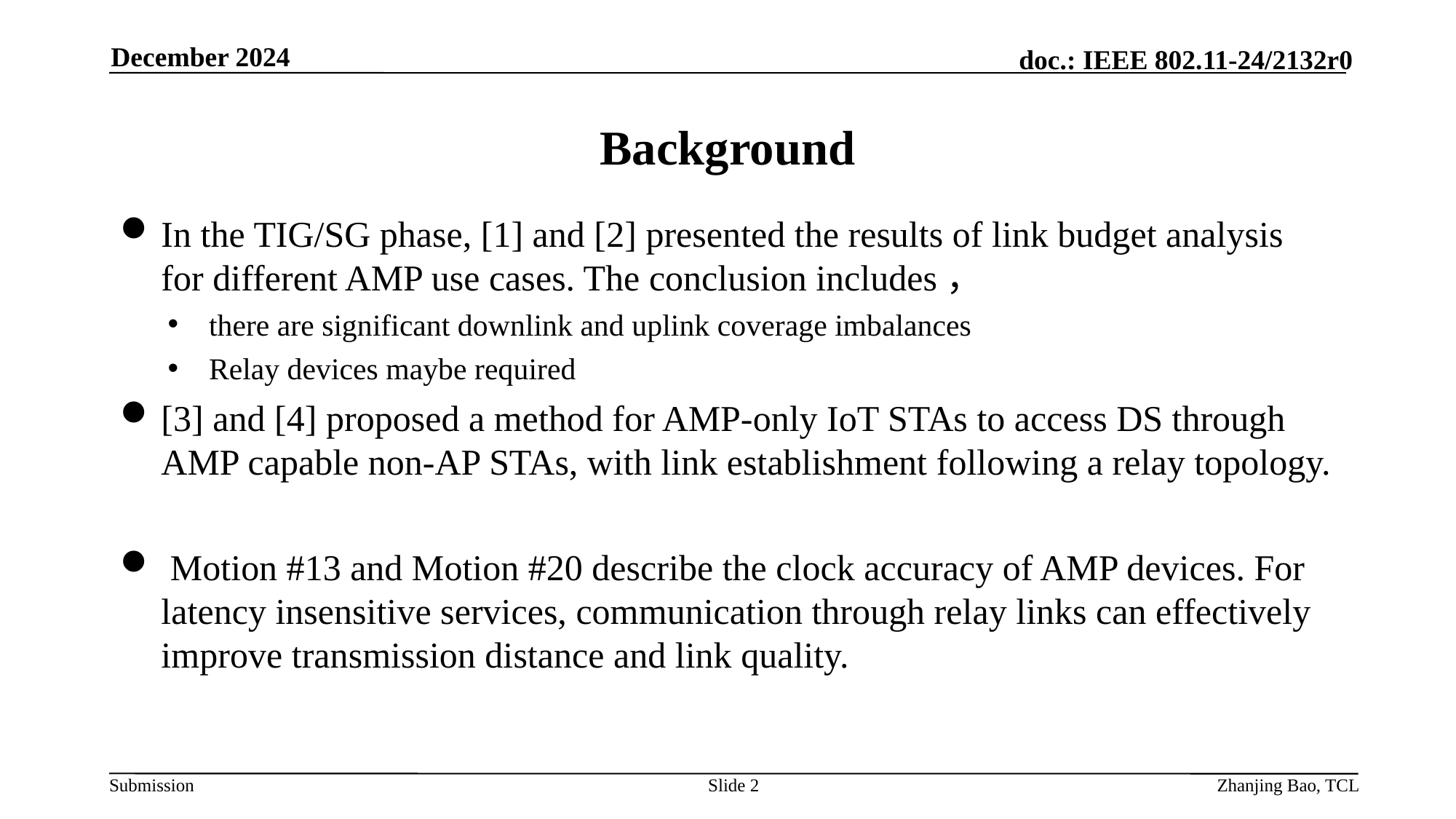

December 2024
# Background
In the TIG/SG phase, [1] and [2] presented the results of link budget analysis for different AMP use cases. The conclusion includes，
there are significant downlink and uplink coverage imbalances
Relay devices maybe required
[3] and [4] proposed a method for AMP-only IoT STAs to access DS through AMP capable non-AP STAs, with link establishment following a relay topology.

 Motion #13 and Motion #20 describe the clock accuracy of AMP devices. For latency insensitive services, communication through relay links can effectively improve transmission distance and link quality.

Slide 2
Zhanjing Bao, TCL